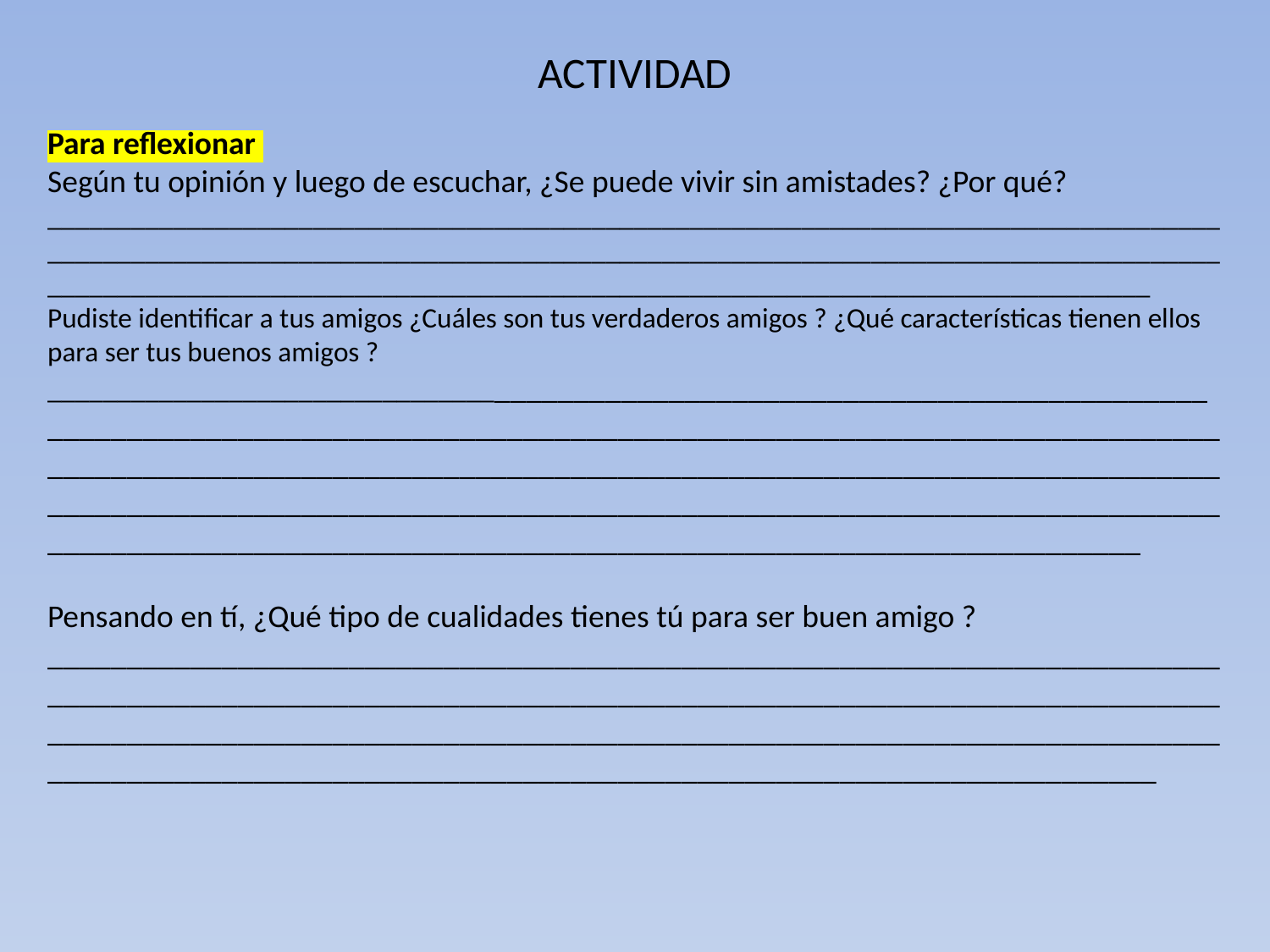

# ACTIVIDAD
Para reflexionar
Según tu opinión y luego de escuchar, ¿Se puede vivir sin amistades? ¿Por qué?
_______________________________________________________________________________________________________________________________________________________________________________________________________________________________________________________
Pudiste identificar a tus amigos ¿Cuáles son tus verdaderos amigos ? ¿Qué características tienen ellos para ser tus buenos amigos ?
________________________________________________________________________________________________________________________________________________________________________________________________________________________________________________________________________________________________________________________________________________________________________________

Pensando en tí, ¿Qué tipo de cualidades tienes tú para ser buen amigo ?
____________________________________________________________________________________________________________________________________________________________________________________________________________________________________________________________________________________________________